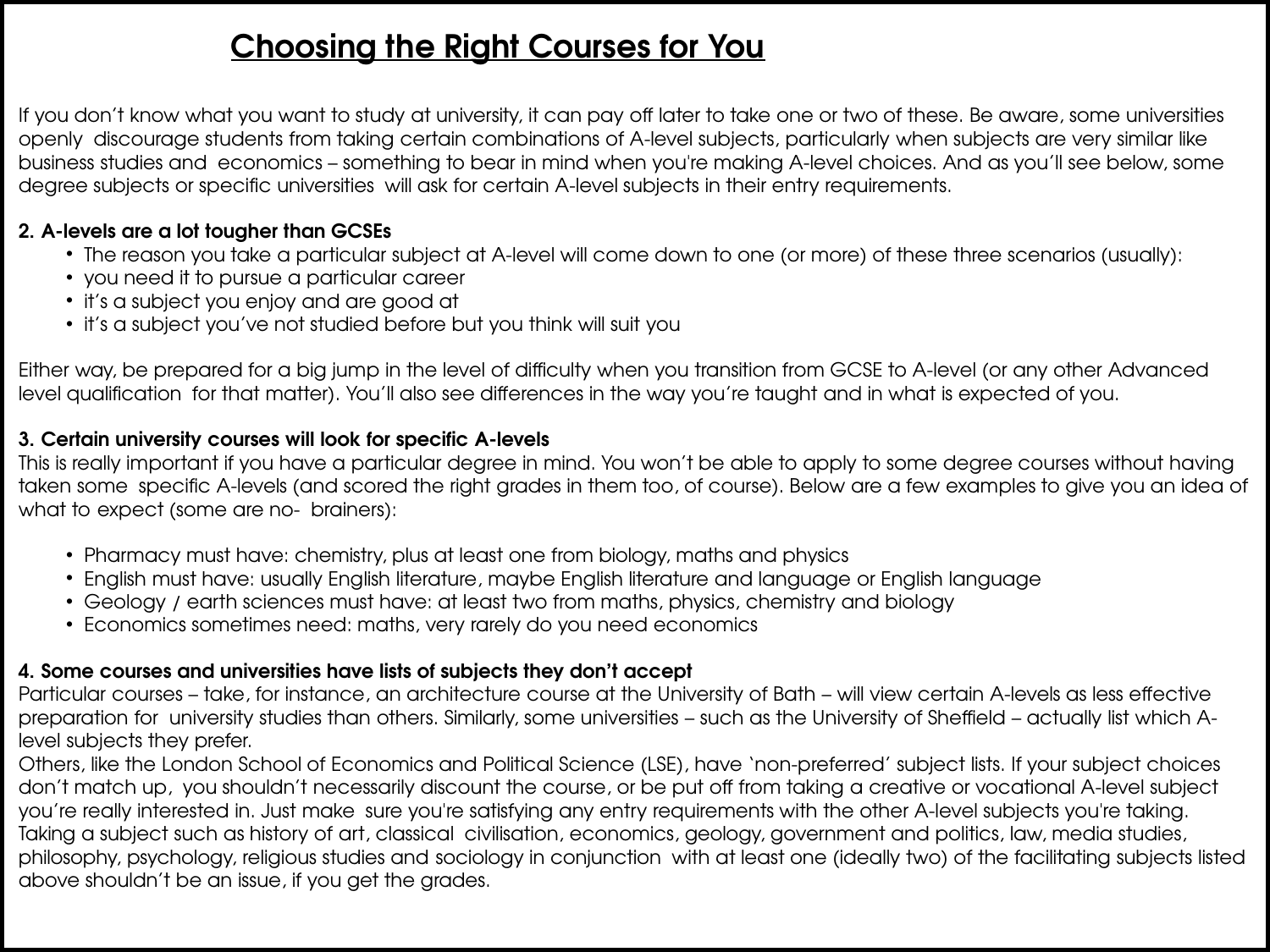

Choosing the Right Courses for You
If you don’t know what you want to study at university, it can pay off later to take one or two of these. Be aware, some universities openly  discourage students from taking certain combinations of A-level subjects, particularly when subjects are very similar like business studies and  economics – something to bear in mind when you're making A-level choices. And as you’ll see below, some degree subjects or specific universities  will ask for certain A-level subjects in their entry requirements.

A-levels are a lot tougher than GCSEs
The reason you take a particular subject at A-level will come down to one (or more) of these three scenarios (usually):
you need it to pursue a particular career
it’s a subject you enjoy and are good at
it’s a subject you’ve not studied before but you think will suit you

Either way, be prepared for a big jump in the level of difficulty when you transition from GCSE to A-level (or any other Advanced level qualification  for that matter). You’ll also see differences in the way you’re taught and in what is expected of you.

Certain university courses will look for specific A-levels
This is really important if you have a particular degree in mind. You won’t be able to apply to some degree courses without having taken some  specific A-levels (and scored the right grades in them too, of course). Below are a few examples to give you an idea of what to expect (some are no-  brainers):

Pharmacy must have: chemistry, plus at least one from biology, maths and physics
English must have: usually English literature, maybe English literature and language or English language
Geology / earth sciences must have: at least two from maths, physics, chemistry and biology
Economics sometimes need: maths, very rarely do you need economics

Some courses and universities have lists of subjects they don’t accept
Particular courses – take, for instance, an architecture course at the University of Bath – will view certain A-levels as less effective preparation for  university studies than others. Similarly, some universities – such as the University of Sheffield – actually list which A-level subjects they prefer.
Others, like the London School of Economics and Political Science (LSE), have ‘non-preferred’ subject lists. If your subject choices don’t match up,  you shouldn’t necessarily discount the course, or be put off from taking a creative or vocational A-level subject you’re really interested in. Just make  sure you're satisfying any entry requirements with the other A-level subjects you're taking. Taking a subject such as history of art, classical  civilisation, economics, geology, government and politics, law, media studies, philosophy, psychology, religious studies and sociology in conjunction  with at least one (ideally two) of the facilitating subjects listed above shouldn’t be an issue, if you get the grades.